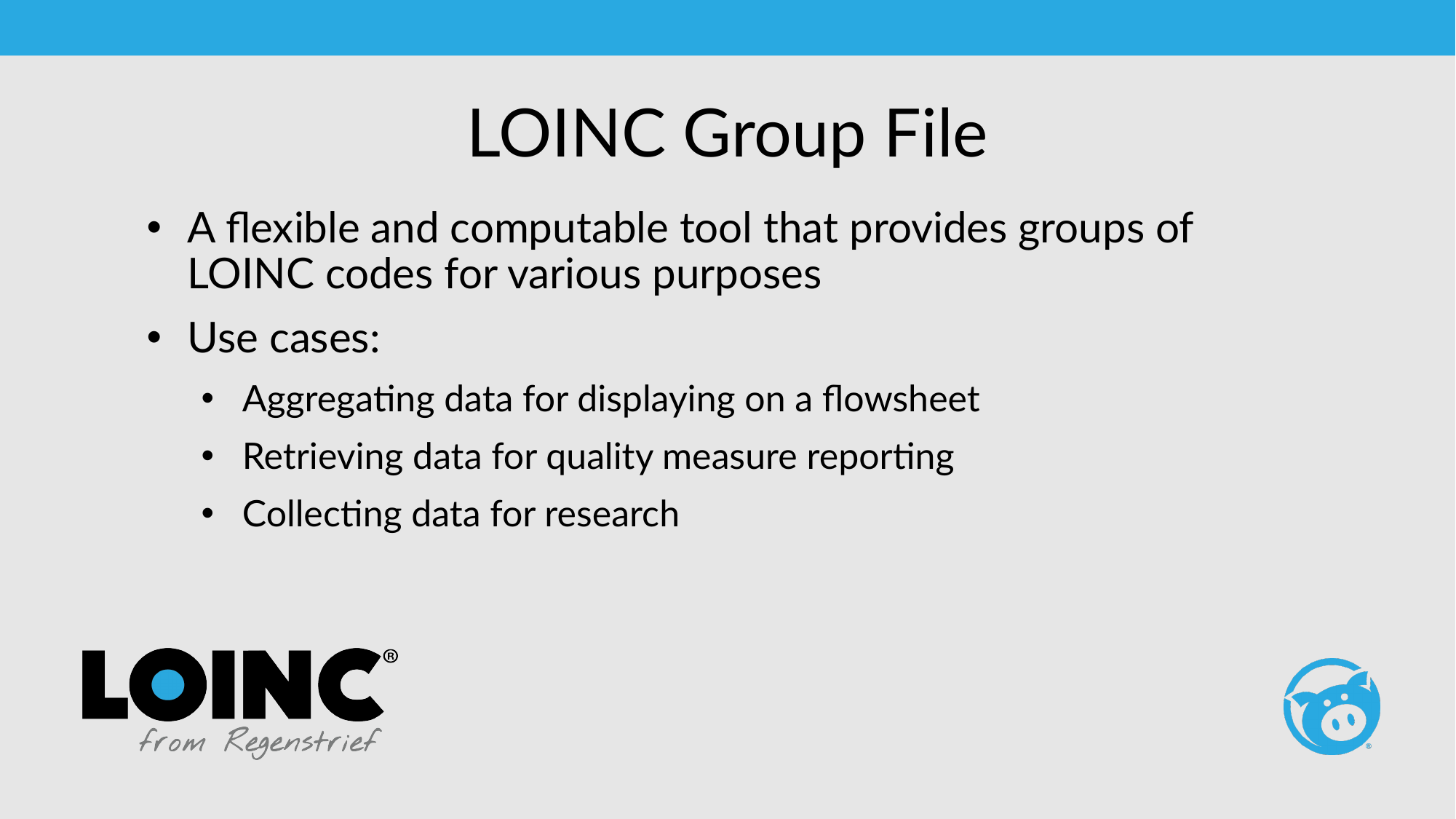

# LOINC Group File
A flexible and computable tool that provides groups of LOINC codes for various purposes
Use cases:
Aggregating data for displaying on a flowsheet
Retrieving data for quality measure reporting
Collecting data for research